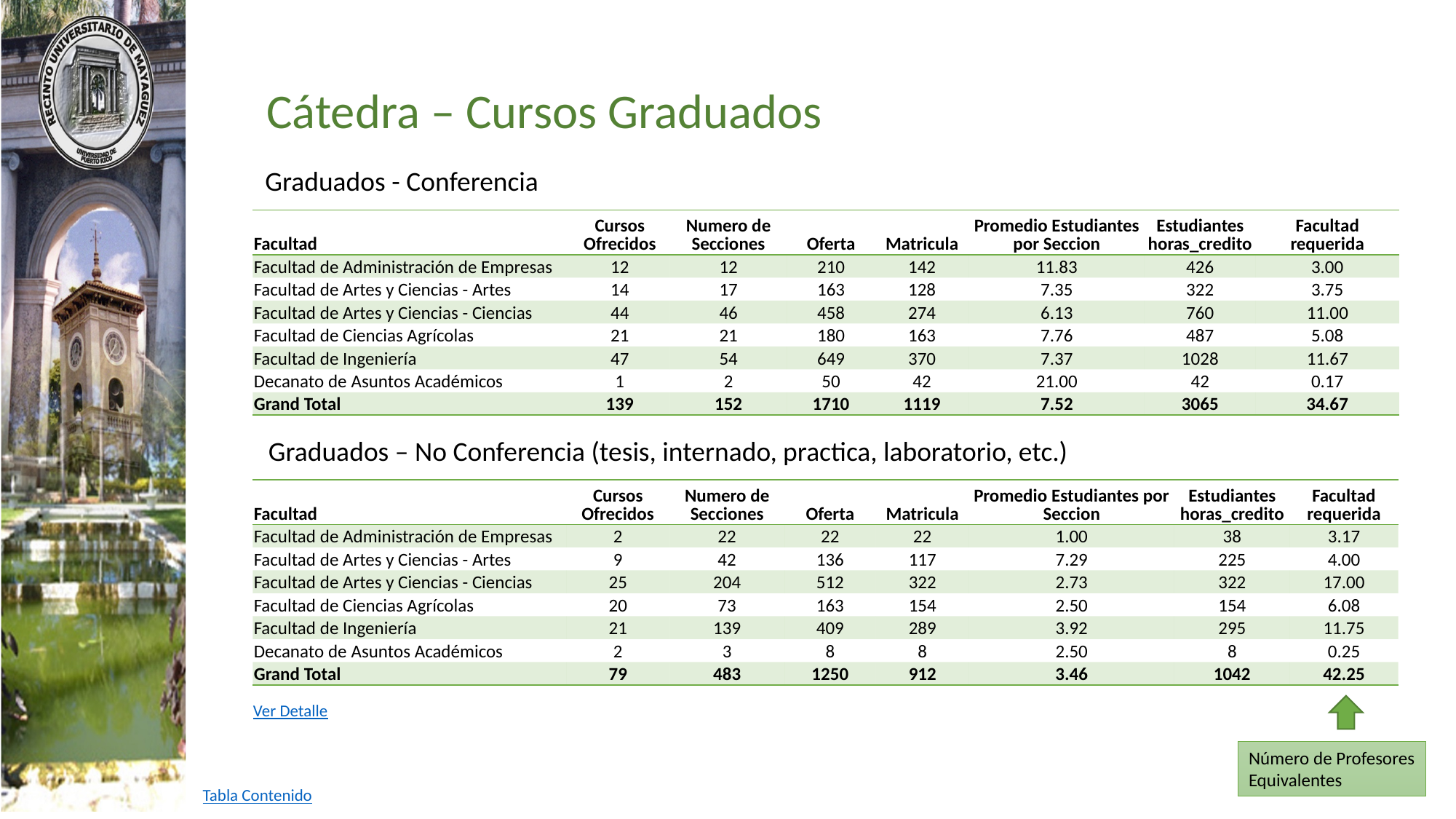

Cátedra – Cursos Graduados
Graduados - Conferencia
| Facultad | Cursos Ofrecidos | Numero de Secciones | Oferta | Matricula | Promedio Estudiantes por Seccion | Estudiantes horas\_credito | Facultad requerida |
| --- | --- | --- | --- | --- | --- | --- | --- |
| Facultad de Administración de Empresas | 12 | 12 | 210 | 142 | 11.83 | 426 | 3.00 |
| Facultad de Artes y Ciencias - Artes | 14 | 17 | 163 | 128 | 7.35 | 322 | 3.75 |
| Facultad de Artes y Ciencias - Ciencias | 44 | 46 | 458 | 274 | 6.13 | 760 | 11.00 |
| Facultad de Ciencias Agrícolas | 21 | 21 | 180 | 163 | 7.76 | 487 | 5.08 |
| Facultad de Ingeniería | 47 | 54 | 649 | 370 | 7.37 | 1028 | 11.67 |
| Decanato de Asuntos Académicos | 1 | 2 | 50 | 42 | 21.00 | 42 | 0.17 |
| Grand Total | 139 | 152 | 1710 | 1119 | 7.52 | 3065 | 34.67 |
Graduados – No Conferencia (tesis, internado, practica, laboratorio, etc.)
| Facultad | Cursos Ofrecidos | Numero de Secciones | Oferta | Matricula | Promedio Estudiantes por Seccion | Estudiantes horas\_credito | Facultad requerida |
| --- | --- | --- | --- | --- | --- | --- | --- |
| Facultad de Administración de Empresas | 2 | 22 | 22 | 22 | 1.00 | 38 | 3.17 |
| Facultad de Artes y Ciencias - Artes | 9 | 42 | 136 | 117 | 7.29 | 225 | 4.00 |
| Facultad de Artes y Ciencias - Ciencias | 25 | 204 | 512 | 322 | 2.73 | 322 | 17.00 |
| Facultad de Ciencias Agrícolas | 20 | 73 | 163 | 154 | 2.50 | 154 | 6.08 |
| Facultad de Ingeniería | 21 | 139 | 409 | 289 | 3.92 | 295 | 11.75 |
| Decanato de Asuntos Académicos | 2 | 3 | 8 | 8 | 2.50 | 8 | 0.25 |
| Grand Total | 79 | 483 | 1250 | 912 | 3.46 | 1042 | 42.25 |
Ver Detalle

Número de Profesores Equivalentes
Tabla Contenido